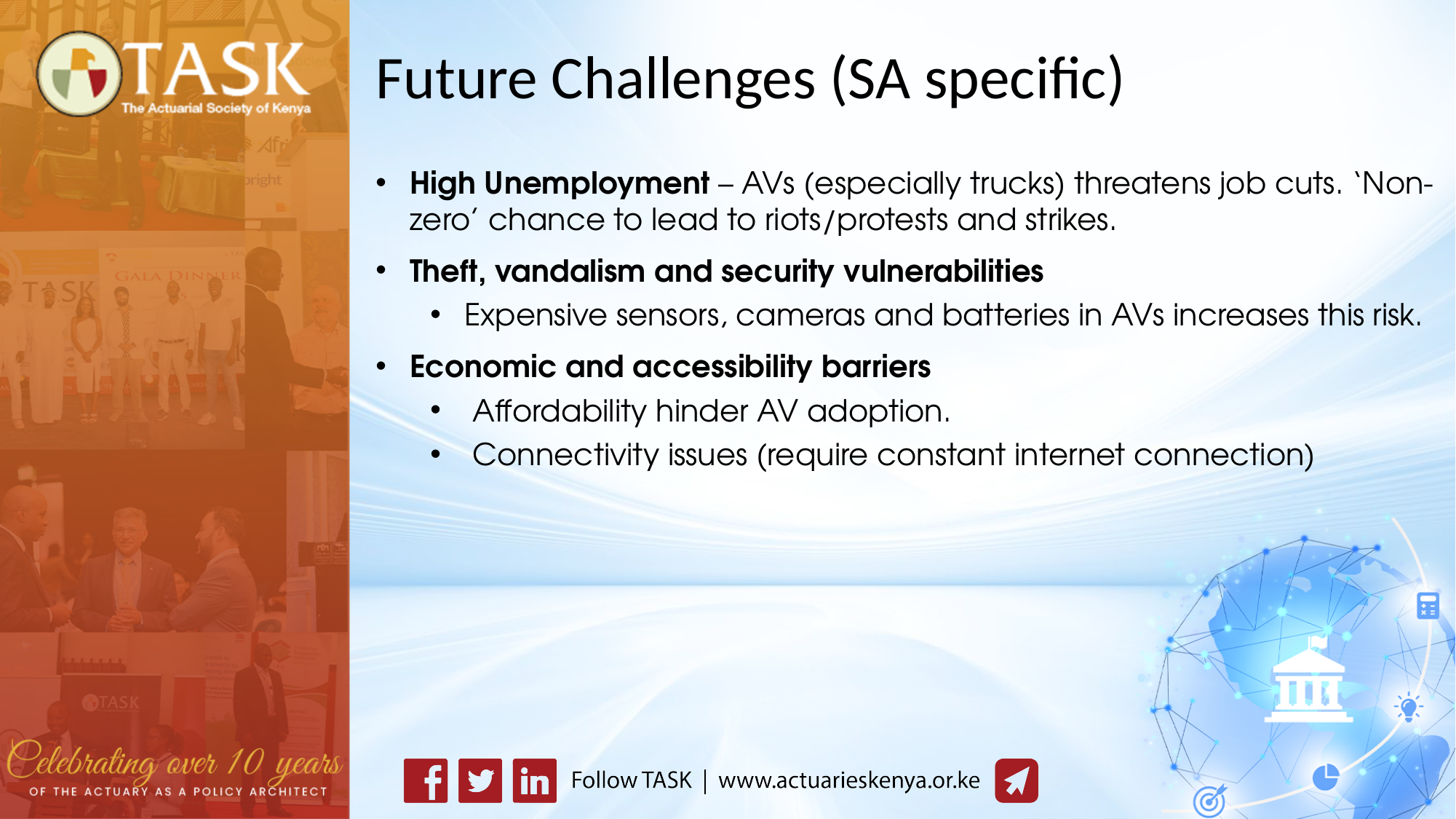

# Future Challenges (SA specific)
High Unemployment – AVs (especially trucks) threatens job cuts. ‘Non-zero’ chance to lead to riots/protests and strikes.
Theft, vandalism and security vulnerabilities
Expensive sensors, cameras and batteries in AVs increases this risk.
Economic and accessibility barriers
 Affordability hinder AV adoption.
 Connectivity issues (require constant internet connection)